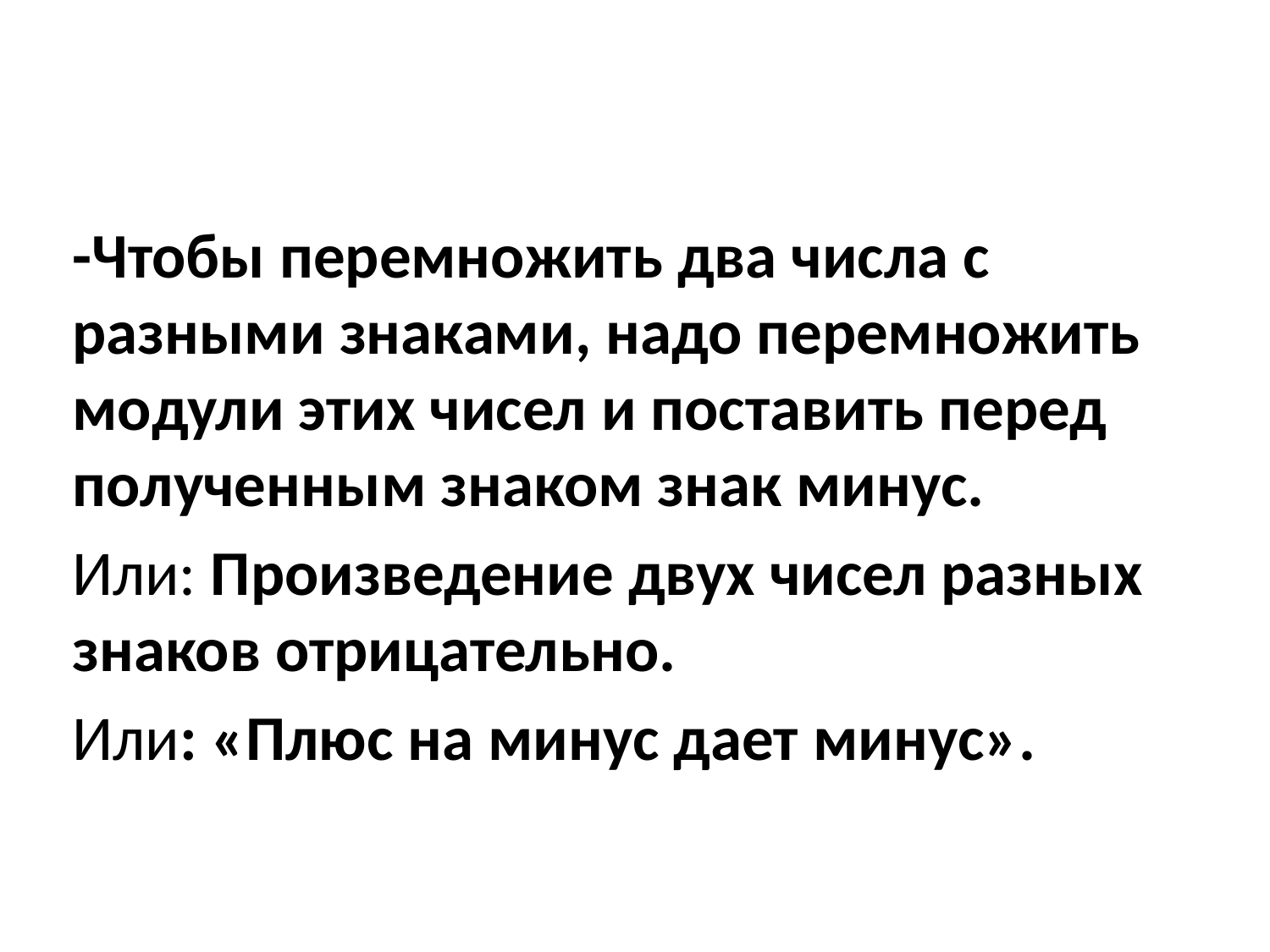

#
-Чтобы перемножить два числа с разными знаками, надо перемножить модули этих чисел и поставить перед полученным знаком знак минус.
Или: Произведение двух чисел разных знаков отрицательно.
Или: «Плюс на минус дает минус».